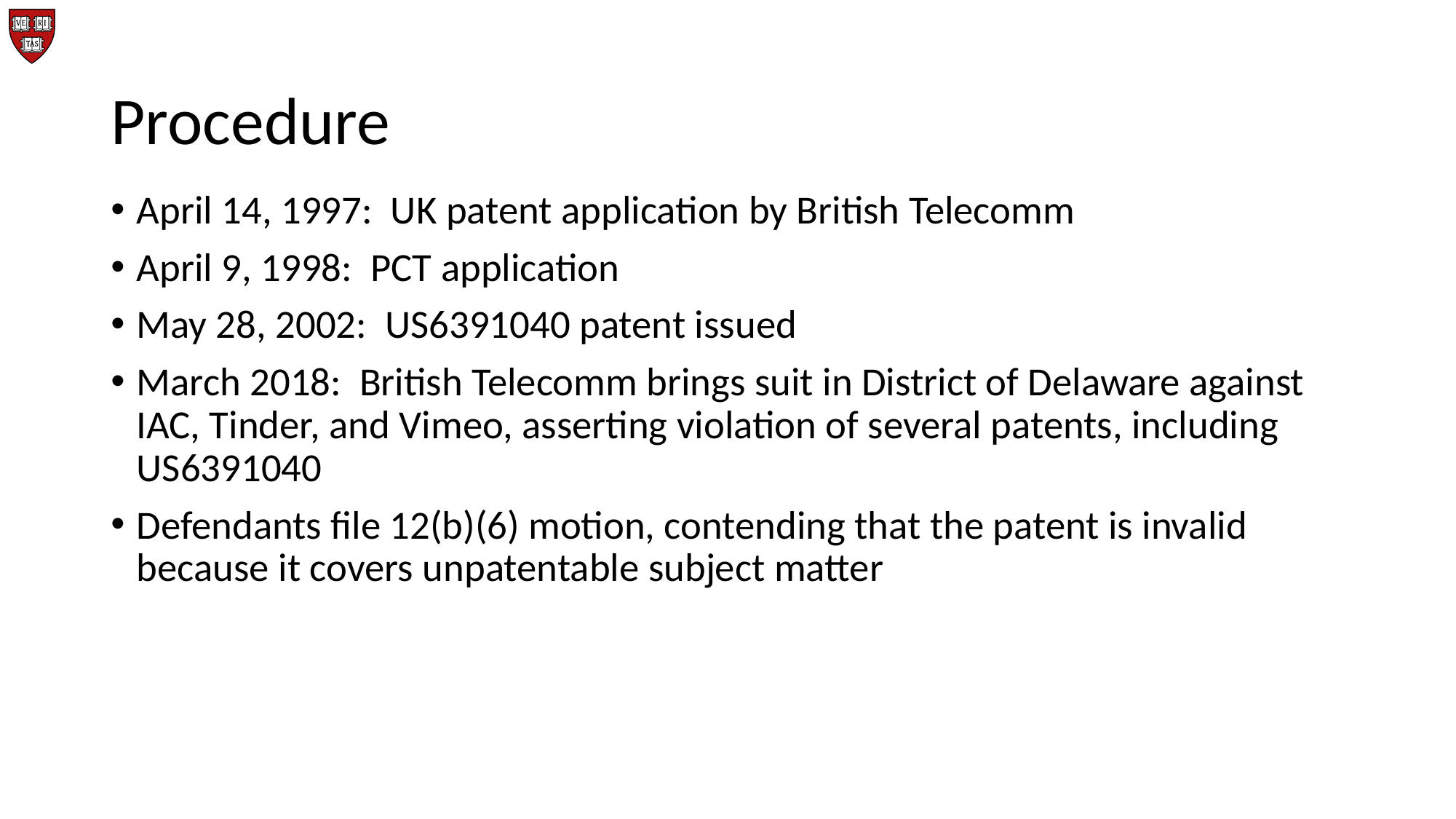

# Procedure
April 14, 1997:  UK patent application by British Telecomm
April 9, 1998:  PCT application
May 28, 2002:  US6391040 patent issued
March 2018:  British Telecomm brings suit in District of Delaware against IAC, Tinder, and Vimeo, asserting violation of several patents, including US6391040
Defendants file 12(b)(6) motion, contending that the patent is invalid because it covers unpatentable subject matter